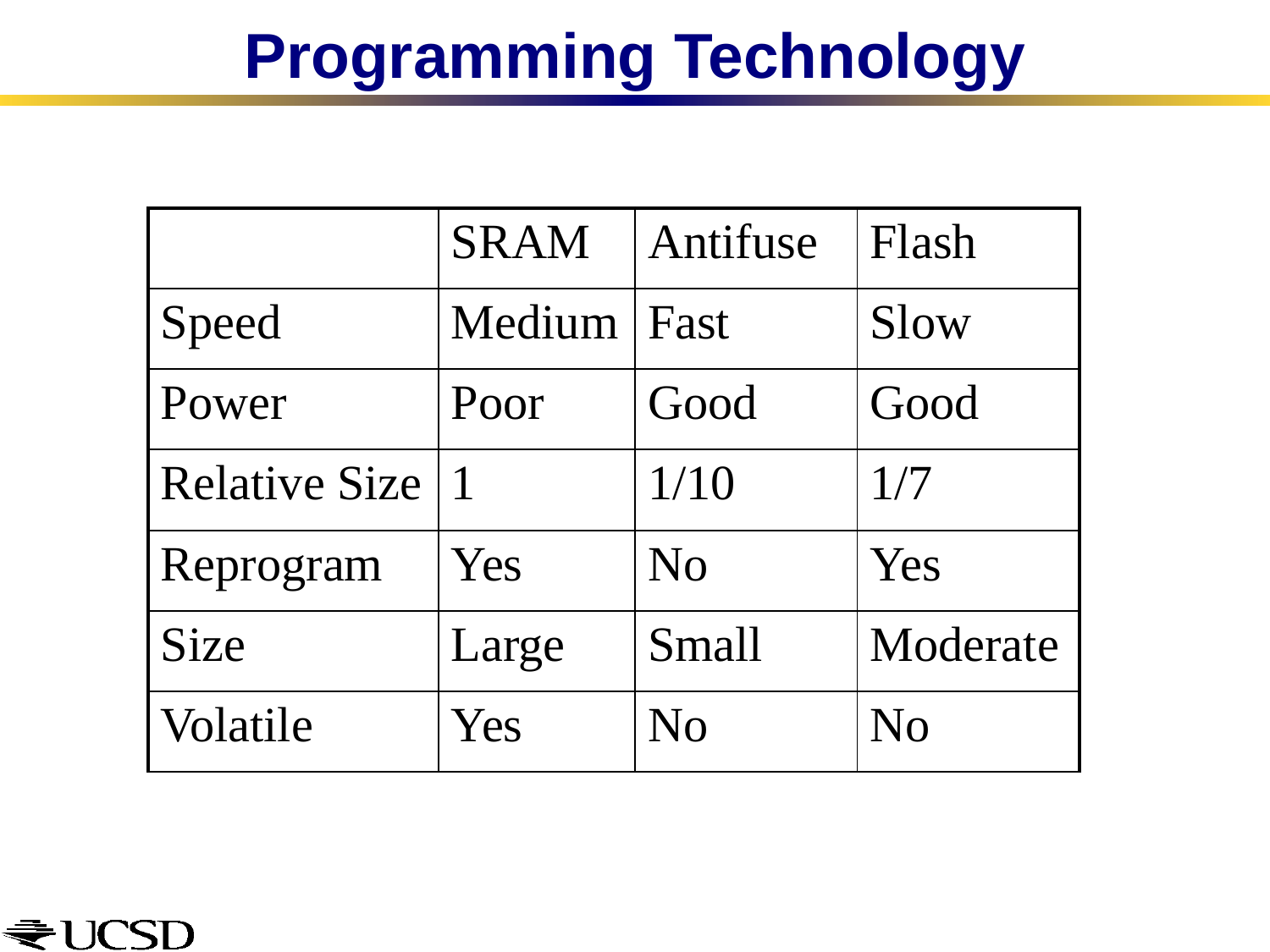

# Programming Technology
|  | SRAM | Antifuse | Flash |
| --- | --- | --- | --- |
| Speed | Medium | Fast | Slow |
| Power | Poor | Good | Good |
| Relative Size | 1 | 1/10 | 1/7 |
| Reprogram | Yes | No | Yes |
| Size | Large | Small | Moderate |
| Volatile | Yes | No | No |